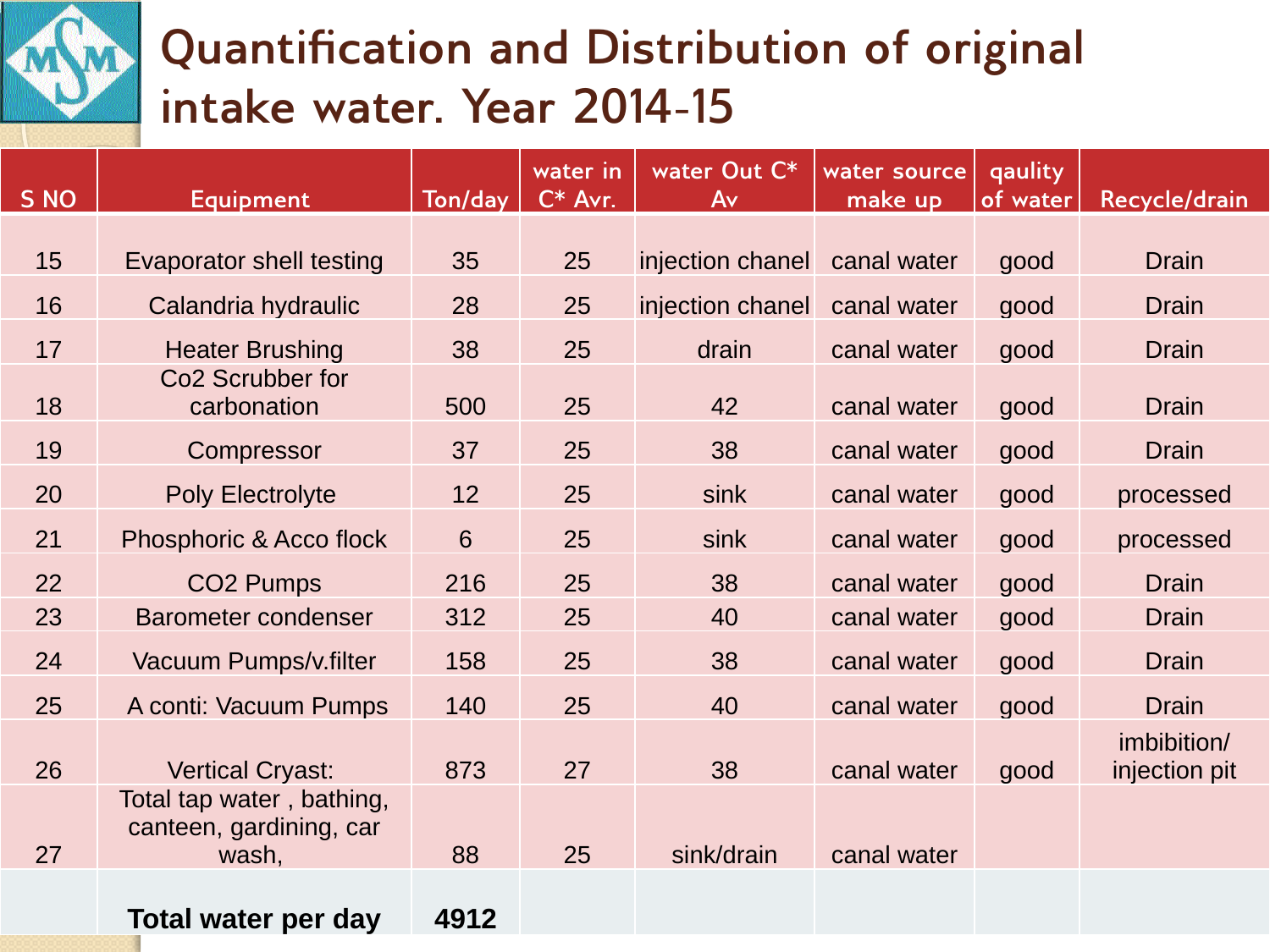

# Quantification and Distribution of original intake water. Year 2014-15
| S NO | Equipment | Ton/day | water in C\* Avr. | water Out C\* Av | water source make up | qaulity of water | Recycle/drain |
| --- | --- | --- | --- | --- | --- | --- | --- |
| 15 | Evaporator shell testing | 35 | 25 | injection chanel | canal water | good | Drain |
| 16 | Calandria hydraulic | 28 | 25 | injection chanel | canal water | good | Drain |
| 17 | Heater Brushing | 38 | 25 | drain | canal water | good | Drain |
| 18 | Co2 Scrubber for carbonation | 500 | 25 | 42 | canal water | good | Drain |
| 19 | Compressor | 37 | 25 | 38 | canal water | good | Drain |
| 20 | Poly Electrolyte | 12 | 25 | sink | canal water | good | processed |
| 21 | Phosphoric & Acco flock | 6 | 25 | sink | canal water | good | processed |
| 22 | CO2 Pumps | 216 | 25 | 38 | canal water | good | Drain |
| 23 | Barometer condenser | 312 | 25 | 40 | canal water | good | Drain |
| 24 | Vacuum Pumps/v.filter | 158 | 25 | 38 | canal water | good | Drain |
| 25 | A conti: Vacuum Pumps | 140 | 25 | 40 | canal water | good | Drain |
| 26 | Vertical Cryast: | 873 | 27 | 38 | canal water | good | imbibition/ injection pit |
| 27 | Total tap water , bathing, canteen, gardining, car wash, | 88 | 25 | sink/drain | canal water |  |  |
|  | Total water per day | 4912 |  |  |  |  |  |
21